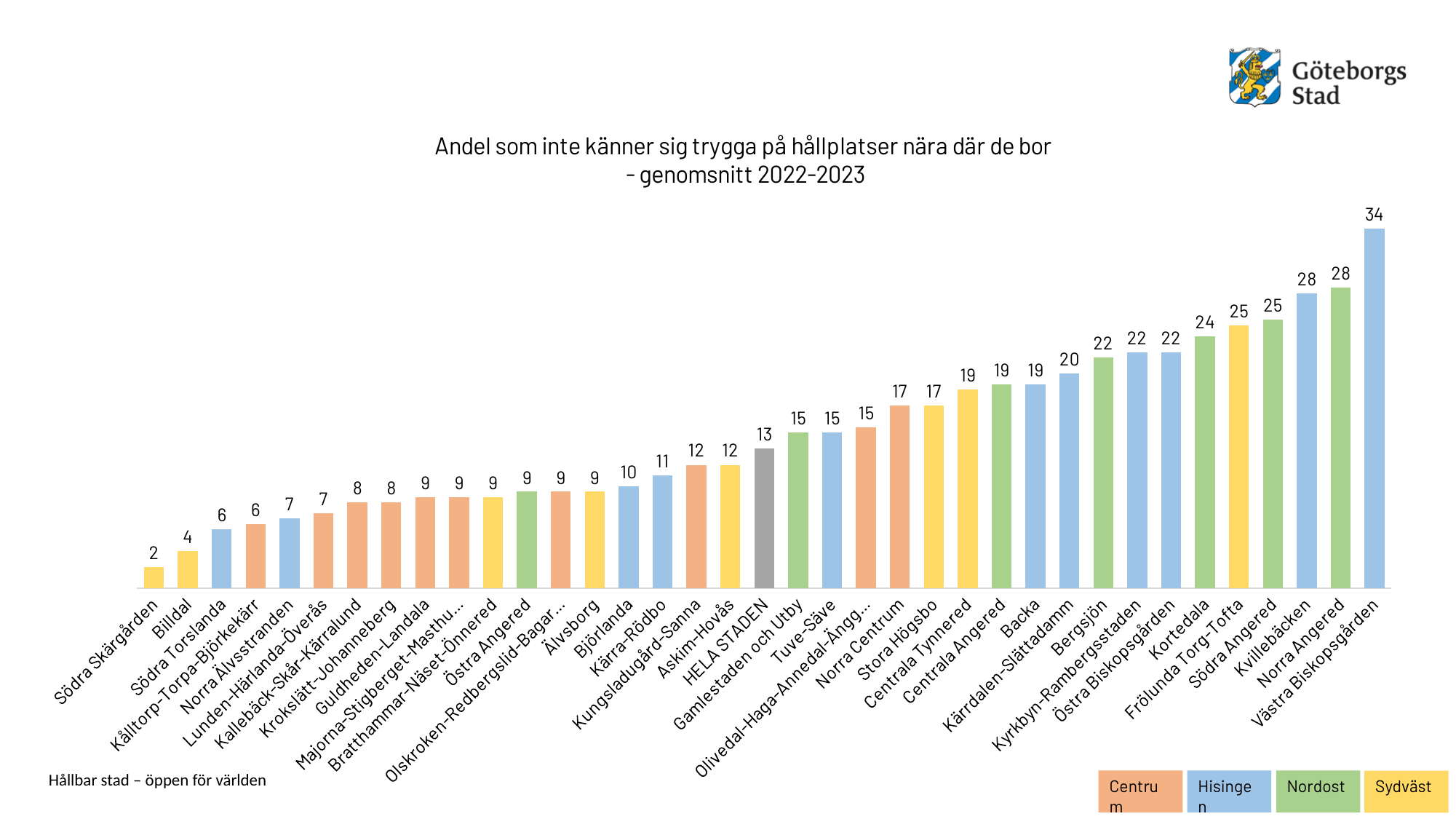

### Chart: Andel som inte känner sig trygga på hållplatser nära där de bor - genomsnitt 2022-2023

| Category | Andel som inte känner sig trygga på hållplatser nära där de bor 2022-2023 |
|---|---|
| Södra Skärgården | 2.0 |
| Billdal | 3.5 |
| Södra Torslanda | 5.5 |
| Kålltorp-Torpa-Björkekärr | 6.0 |
| Norra Älvsstranden | 6.5 |
| Lunden-Härlanda-Överås | 7.0 |
| Kallebäck-Skår-Kärralund | 8.0 |
| Krokslätt-Johanneberg | 8.0 |
| Guldheden-Landala | 8.5 |
| Majorna-Stigberget-Masthugget | 8.5 |
| Bratthammar-Näset-Önnered | 8.5 |
| Östra Angered | 9.0 |
| Olskroken-Redbergslid-Bagaregården | 9.0 |
| Älvsborg | 9.0 |
| Björlanda | 9.5 |
| Kärra-Rödbo | 10.5 |
| Kungsladugård-Sanna | 11.5 |
| Askim-Hovås | 11.5 |
| HELA STADEN | 13.0 |
| Gamlestaden och Utby | 14.5 |
| Tuve-Säve | 14.5 |
| Olivedal-Haga-Annedal-Änggården | 15.0 |
| Norra Centrum | 17.0 |
| Stora Högsbo | 17.0 |
| Centrala Tynnered | 18.5 |
| Centrala Angered | 19.0 |
| Backa | 19.0 |
| Kärrdalen-Slättadamm | 20.0 |
| Bergsjön | 21.5 |
| Kyrkbyn-Rambergsstaden | 22.0 |
| Östra Biskopsgården | 22.0 |
| Kortedala | 23.5 |
| Frölunda Torg-Tofta | 24.5 |
| Södra Angered | 25.0 |
| Kvillebäcken | 27.5 |
| Norra Angered | 28.0 |
| Västra Biskopsgården | 33.5 |
Centrum
Hisingen
Nordost
Sydväst